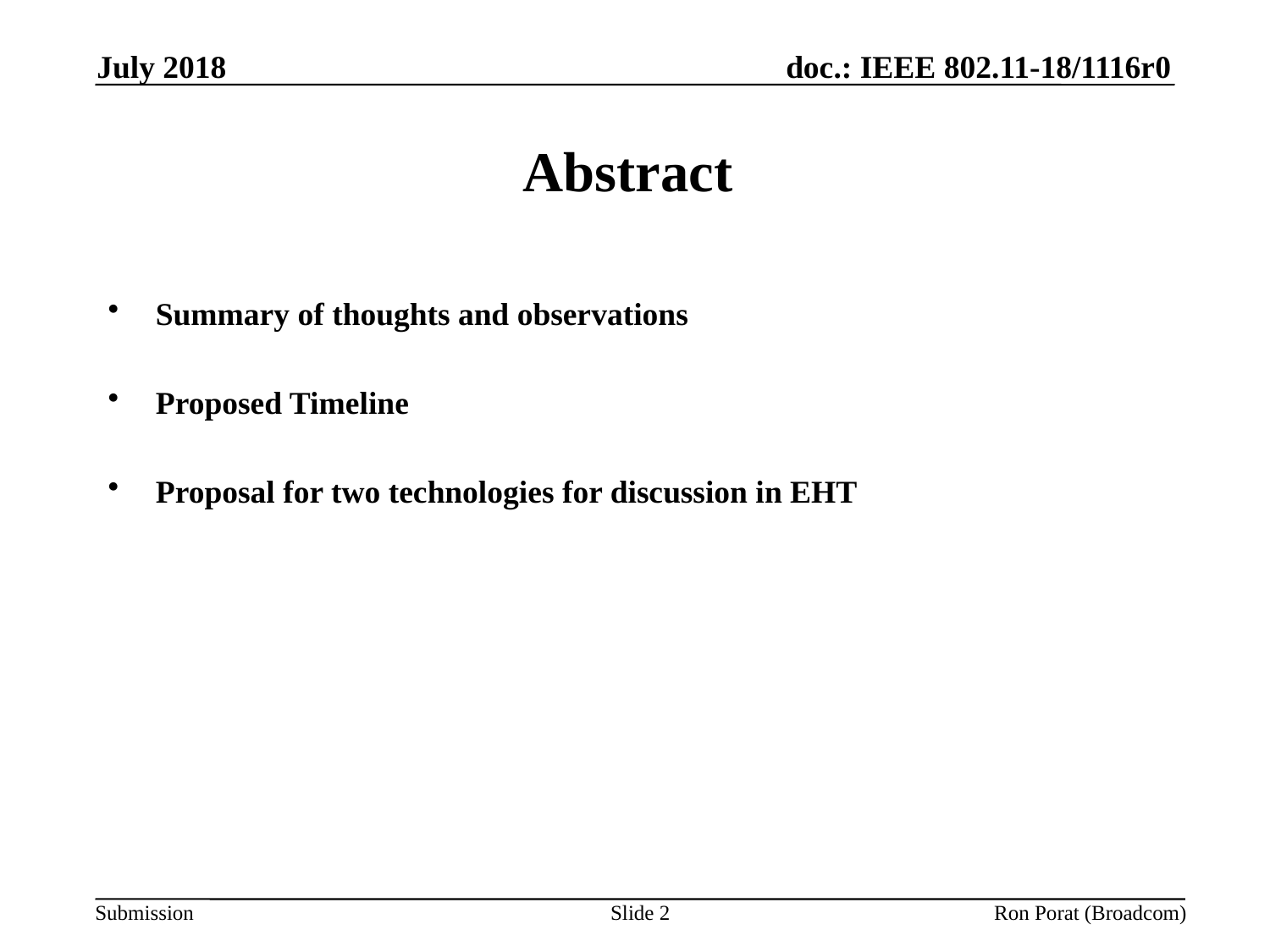

July 2018
# Abstract

Summary of thoughts and observations

Proposed Timeline

Proposal for two technologies for discussion in EHT
Slide 2
Ron Porat (Broadcom)